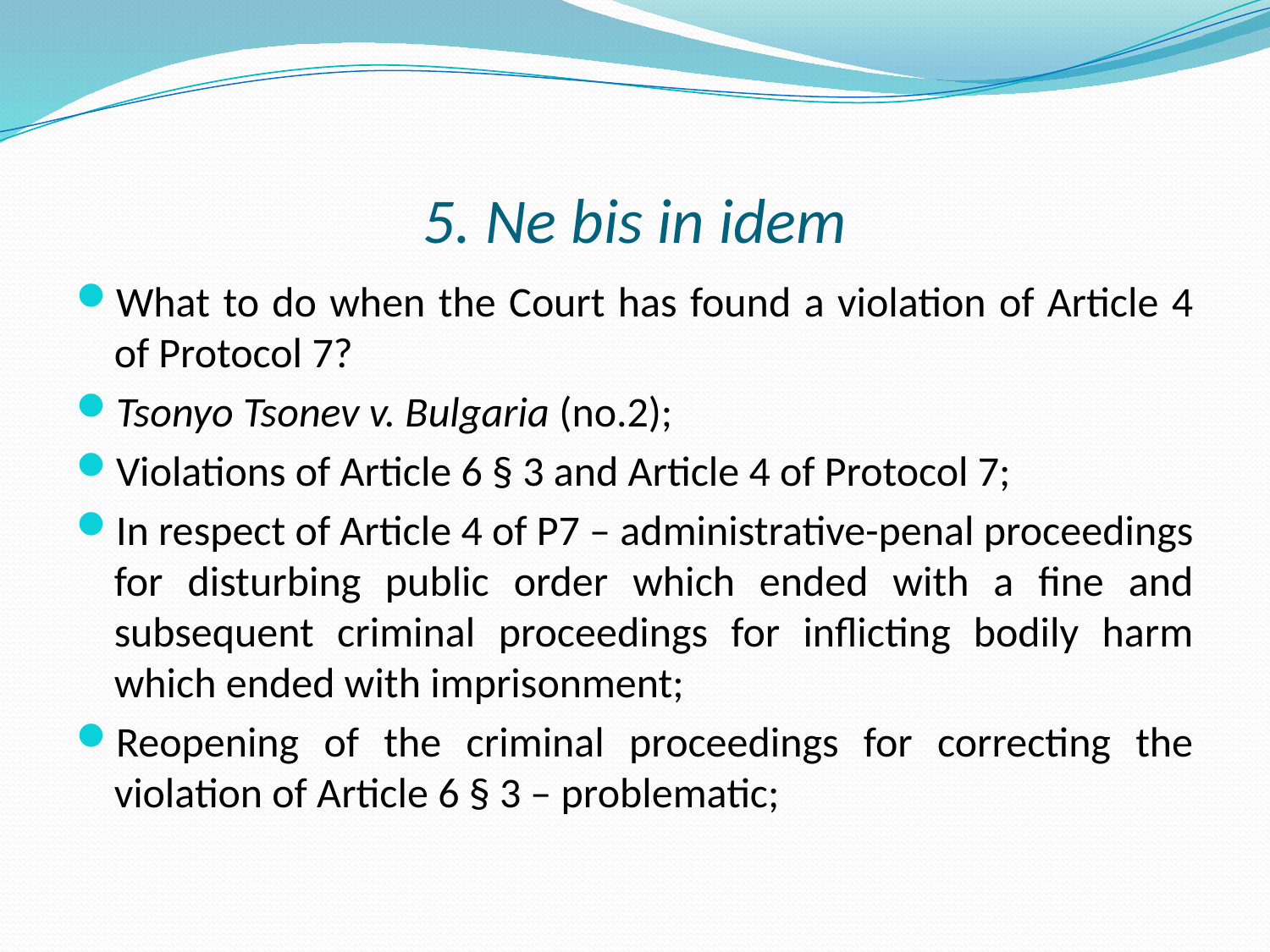

# 5. Ne bis in idem
What to do when the Court has found a violation of Article 4 of Protocol 7?
Tsonyo Tsonev v. Bulgaria (no.2);
Violations of Article 6 § 3 and Article 4 of Protocol 7;
In respect of Article 4 of P7 – administrative-penal proceedings for disturbing public order which ended with a fine and subsequent criminal proceedings for inflicting bodily harm which ended with imprisonment;
Reopening of the criminal proceedings for correcting the violation of Article 6 § 3 – problematic;